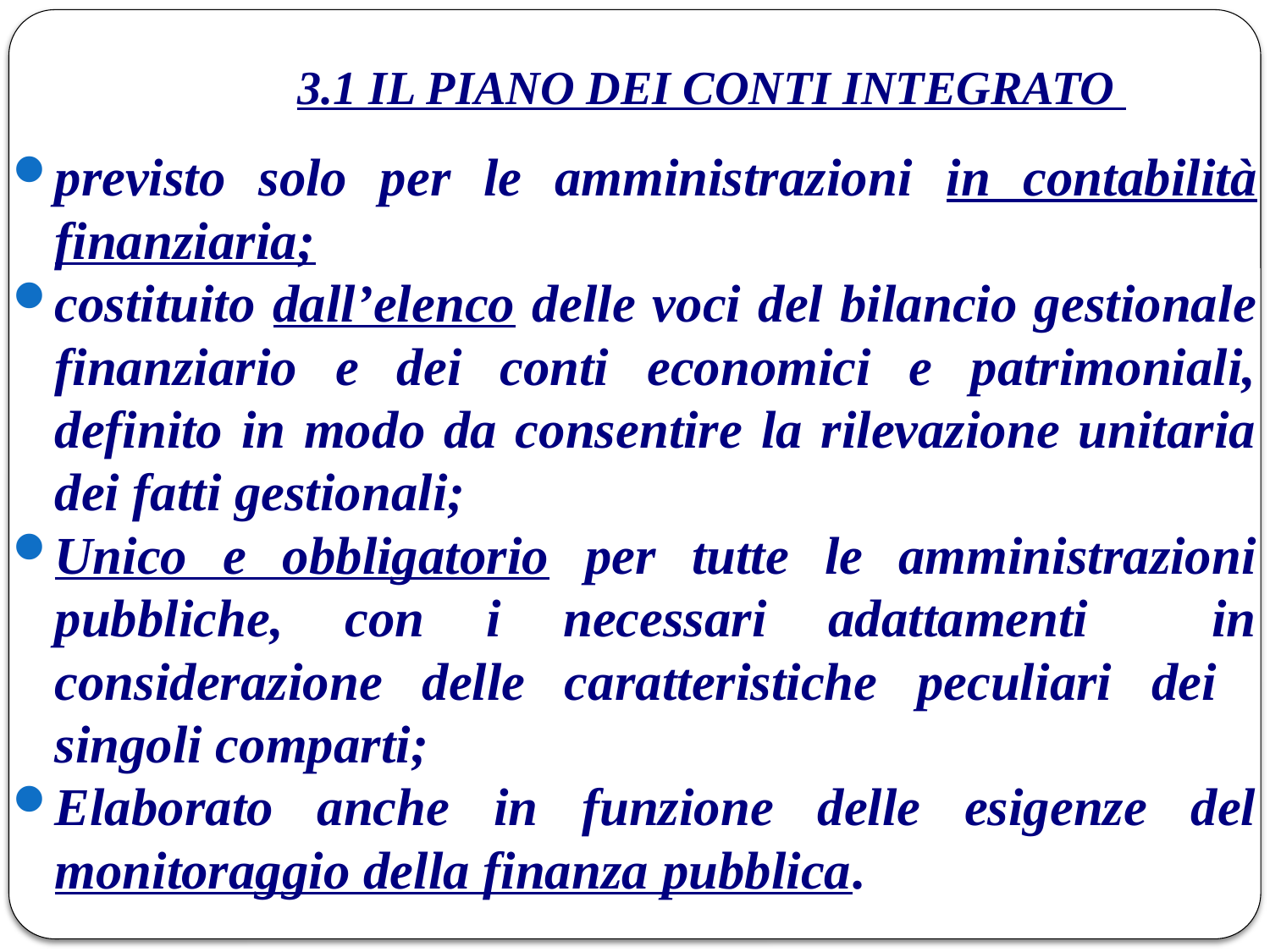

# 3.1 IL PIANO DEI CONTI INTEGRATO
previsto solo per le amministrazioni in contabilità finanziaria;
costituito dall’elenco delle voci del bilancio gestionale finanziario e dei conti economici e patrimoniali, definito in modo da consentire la rilevazione unitaria dei fatti gestionali;
Unico e obbligatorio per tutte le amministrazioni pubbliche, con i necessari adattamenti  in considerazione delle caratteristiche peculiari dei  singoli comparti;
Elaborato anche in funzione delle esigenze del monitoraggio della finanza pubblica.